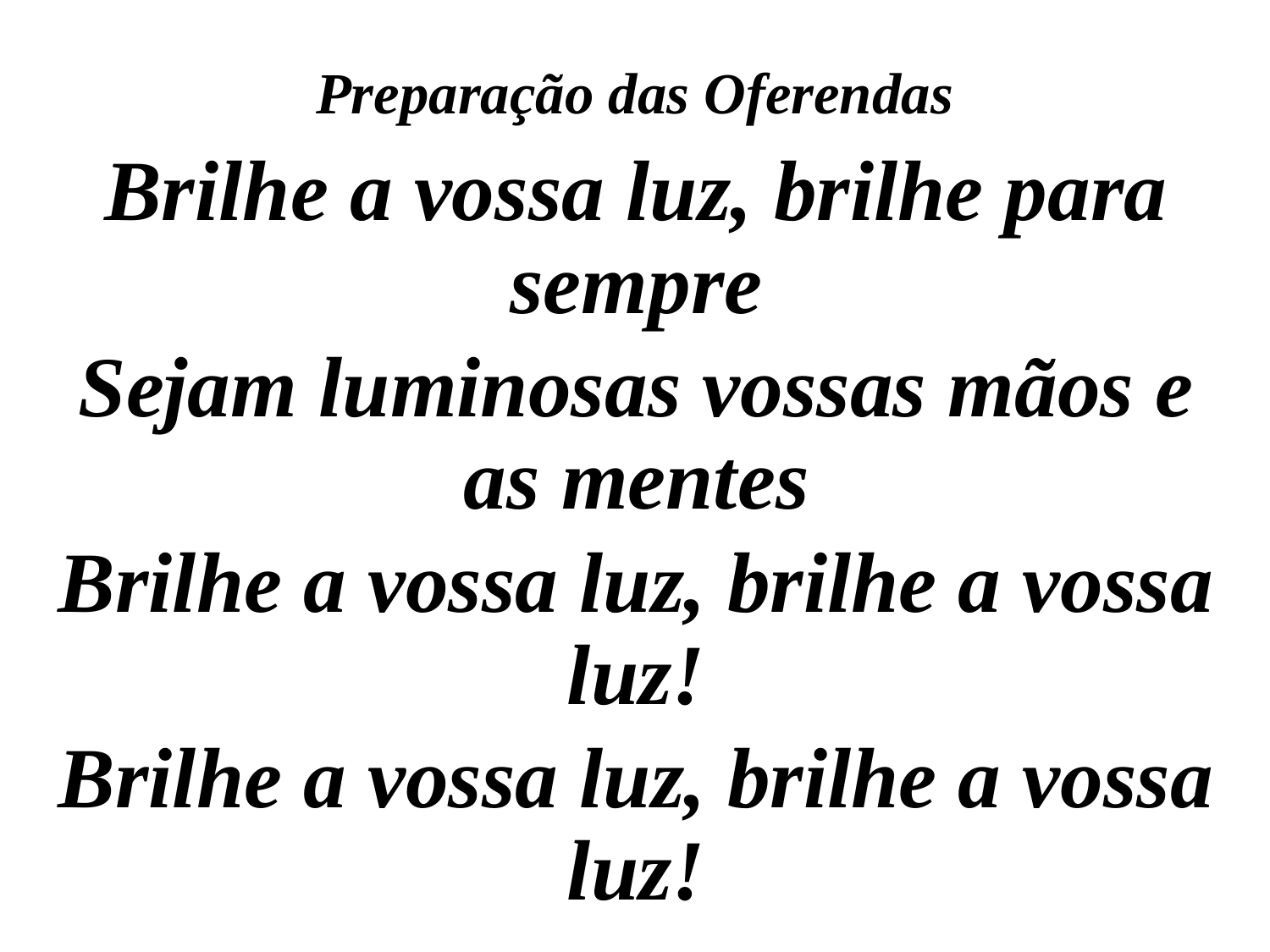

Preparação das Oferendas
Brilhe a vossa luz, brilhe para sempre
Sejam luminosas vossas mãos e as mentes
Brilhe a vossa luz, brilhe a vossa luz!
Brilhe a vossa luz, brilhe a vossa luz!